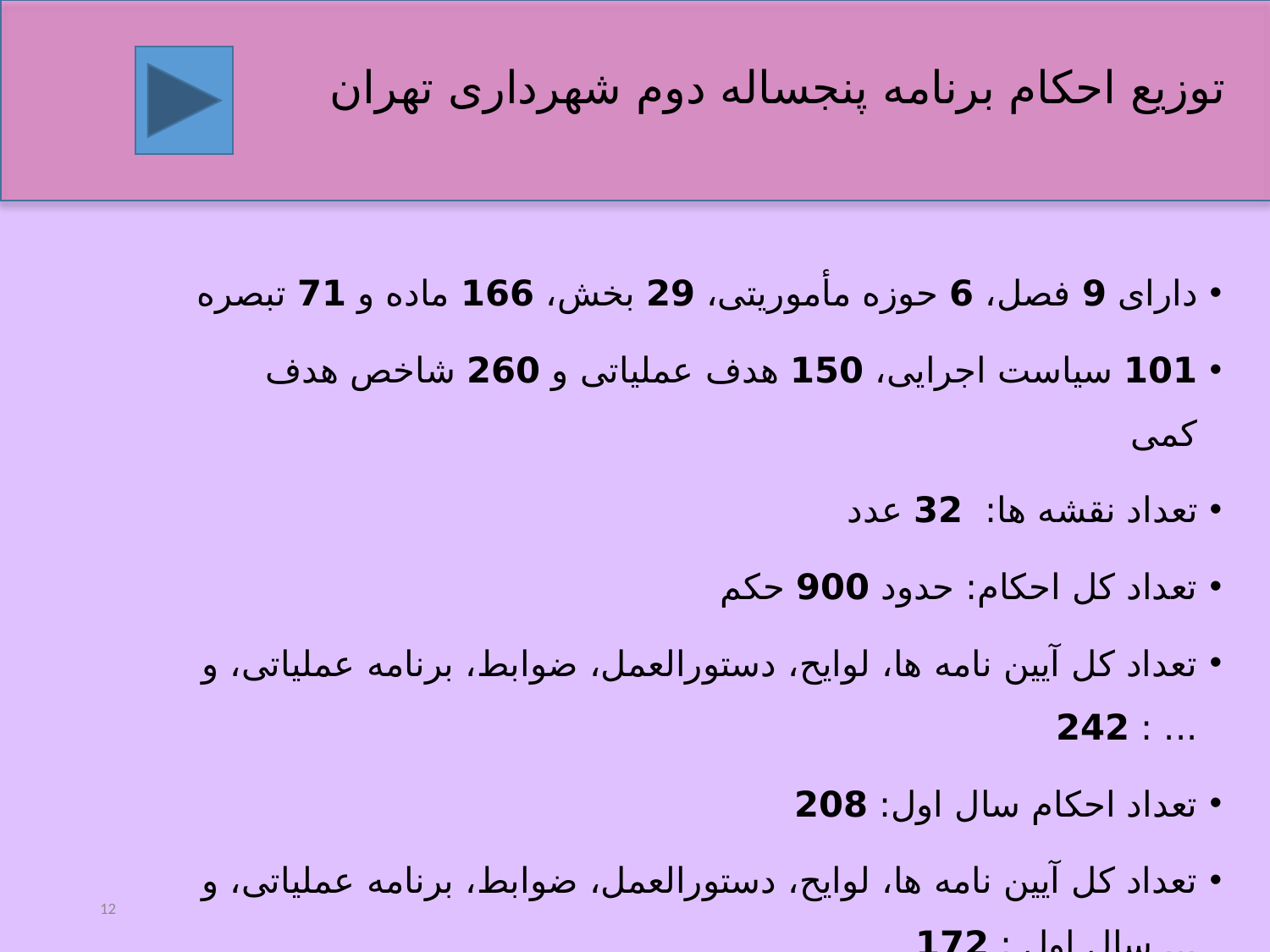

# توزیع احکام برنامه پنجساله دوم شهرداری تهران

دارای 9 فصل، 6 حوزه مأموریتی، 29 بخش، 166 ماده و 71 تبصره
101 سیاست اجرایی، 150 هدف عملیاتی و 260 شاخص هدف کمی
تعداد نقشه ها:  32 عدد
تعداد کل احکام: حدود 900 حکم
تعداد کل آیین نامه ها، لوایح، دستورالعمل، ضوابط، برنامه عملیاتی، و ... : 242
تعداد احکام سال اول: 208
تعداد کل آیین نامه ها، لوایح، دستورالعمل، ضوابط، برنامه عملیاتی، و ... سال اول : 172
12